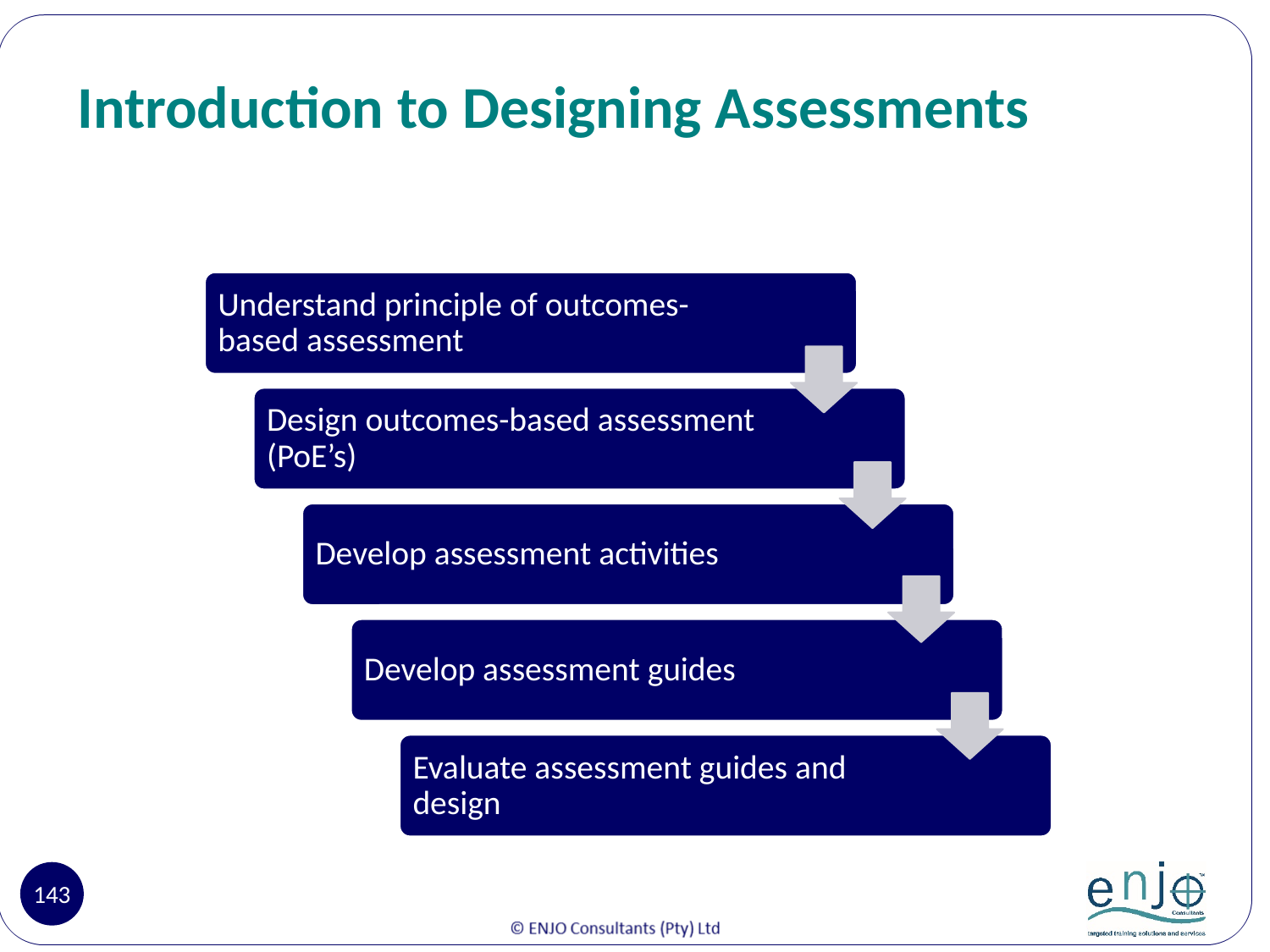

# Introduction to Designing Assessments

Understand principle of outcomes-based assessment

Design outcomes-based assessment (PoE’s)

Develop assessment activities

Develop assessment guides

Evaluate assessment guides and design
143